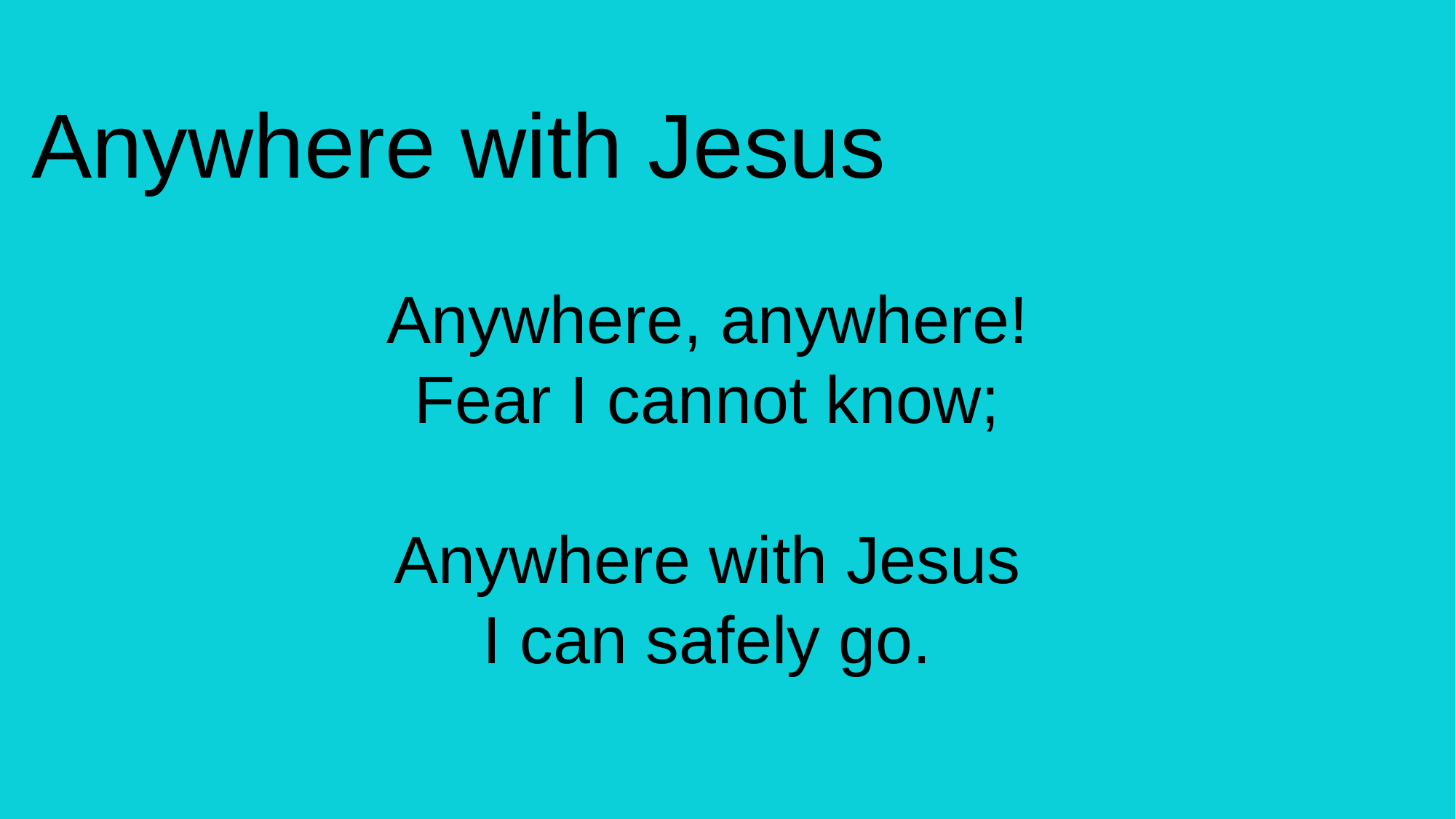

Anywhere with Jesus

Anywhere, anywhere!
Fear I cannot know;

Anywhere with Jesus
I can safely go.